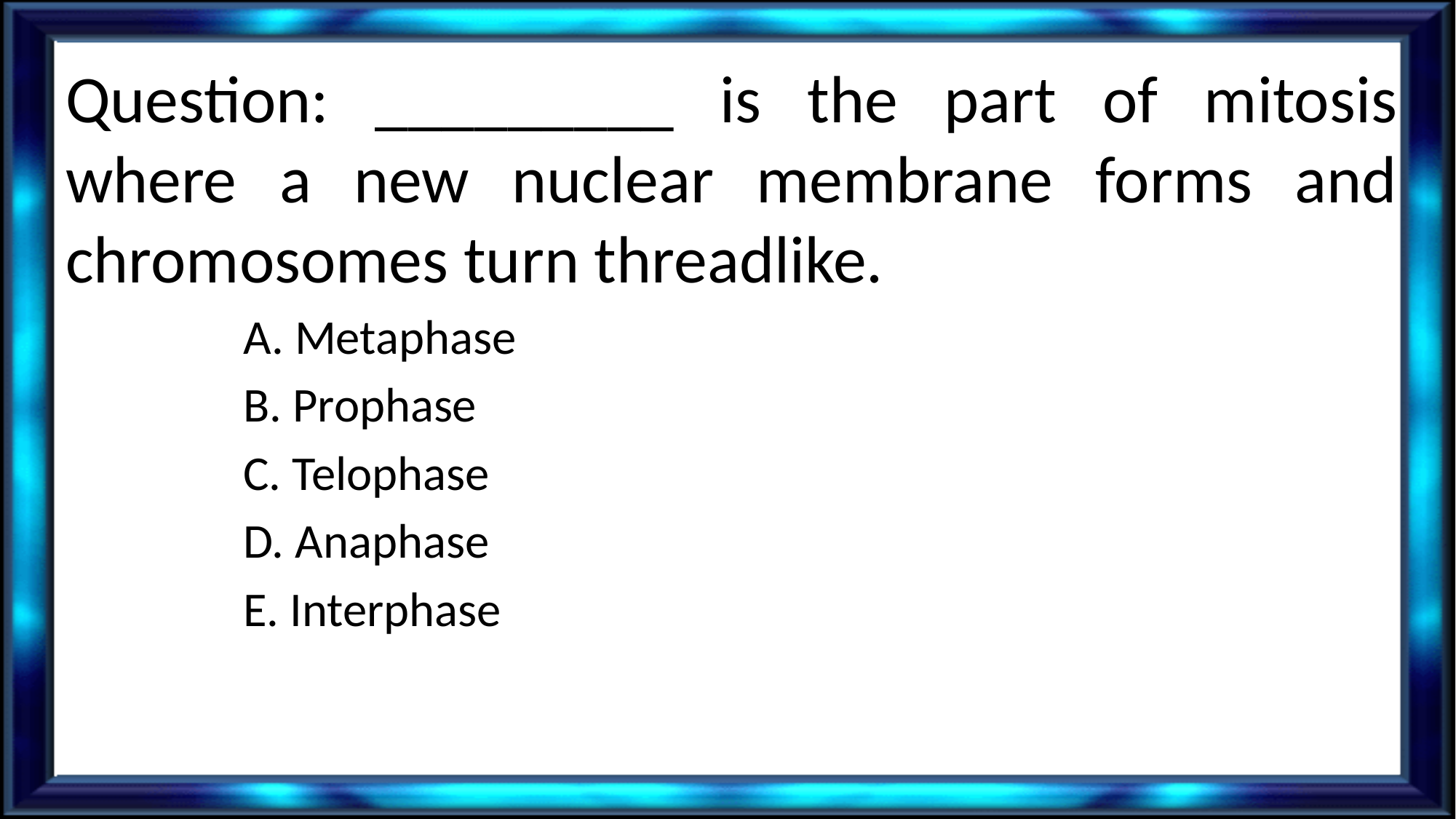

# Question: _________ is the part of mitosis where a new nuclear membrane forms and chromosomes turn threadlike.
A. Metaphase
B. Prophase
C. Telophase
D. Anaphase
E. Interphase